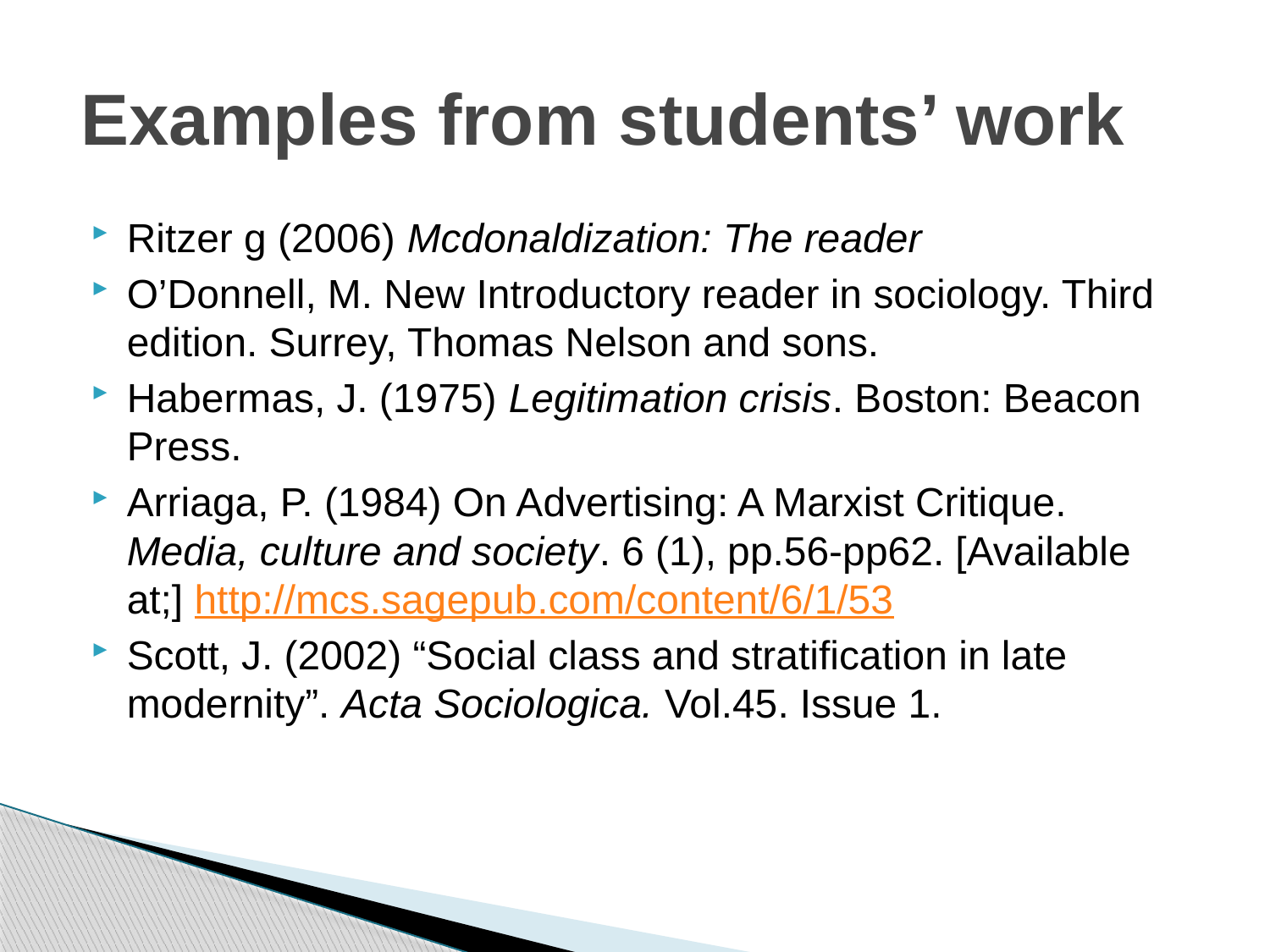

# Examples from students’ work
Ritzer g (2006) Mcdonaldization: The reader
O’Donnell, M. New Introductory reader in sociology. Third edition. Surrey, Thomas Nelson and sons.
Habermas, J. (1975) Legitimation crisis. Boston: Beacon Press.
Arriaga, P. (1984) On Advertising: A Marxist Critique. Media, culture and society. 6 (1), pp.56-pp62. [Available at;] http://mcs.sagepub.com/content/6/1/53
Scott, J. (2002) “Social class and stratification in late modernity”. Acta Sociologica. Vol.45. Issue 1.